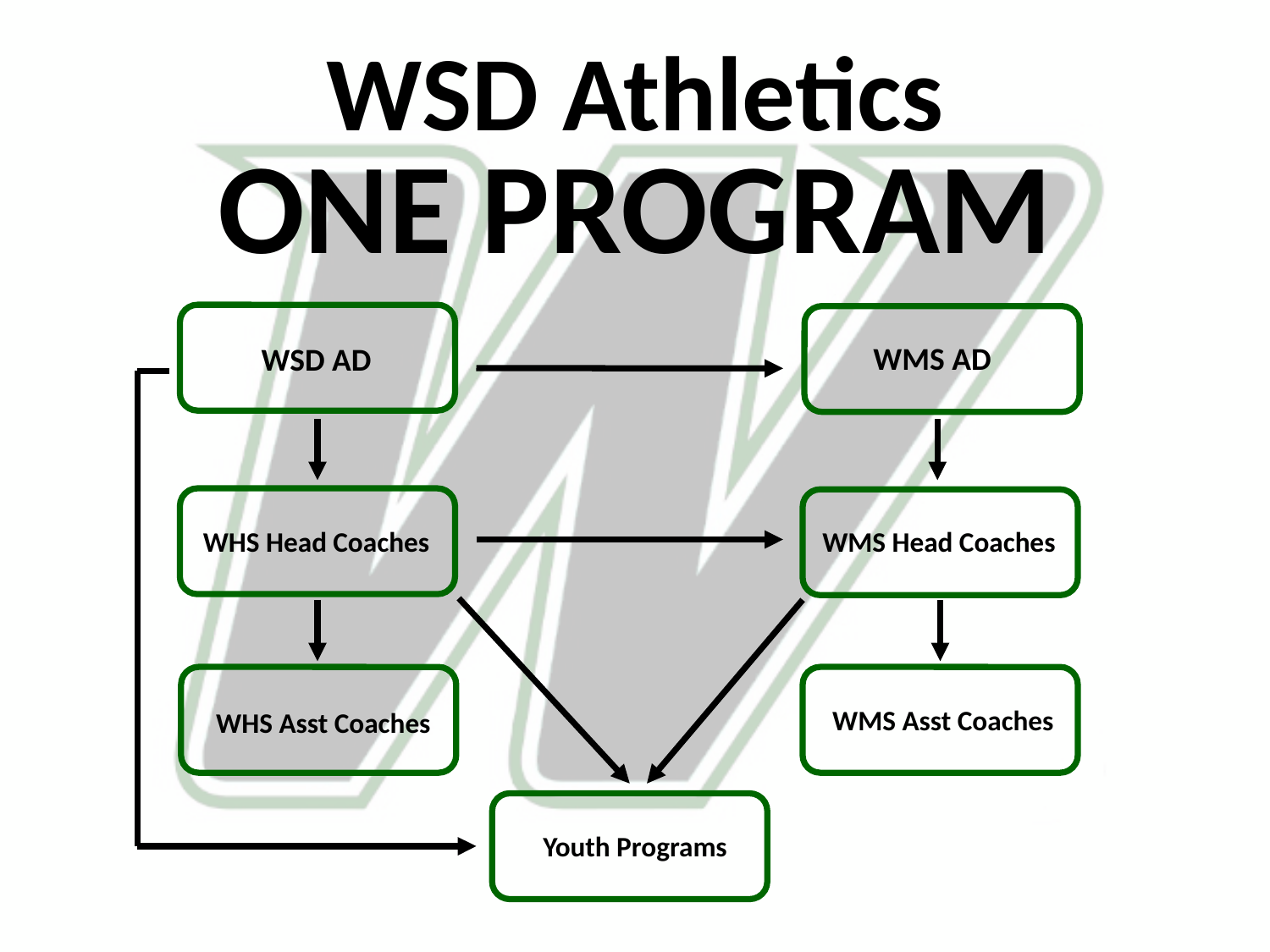

# WSD Athletics ONE PROGRAM

WMS AD
WSD AD

WHS Head Coaches
WMS Head Coaches

WMS Asst Coaches
WHS Asst Coaches

Youth Programs